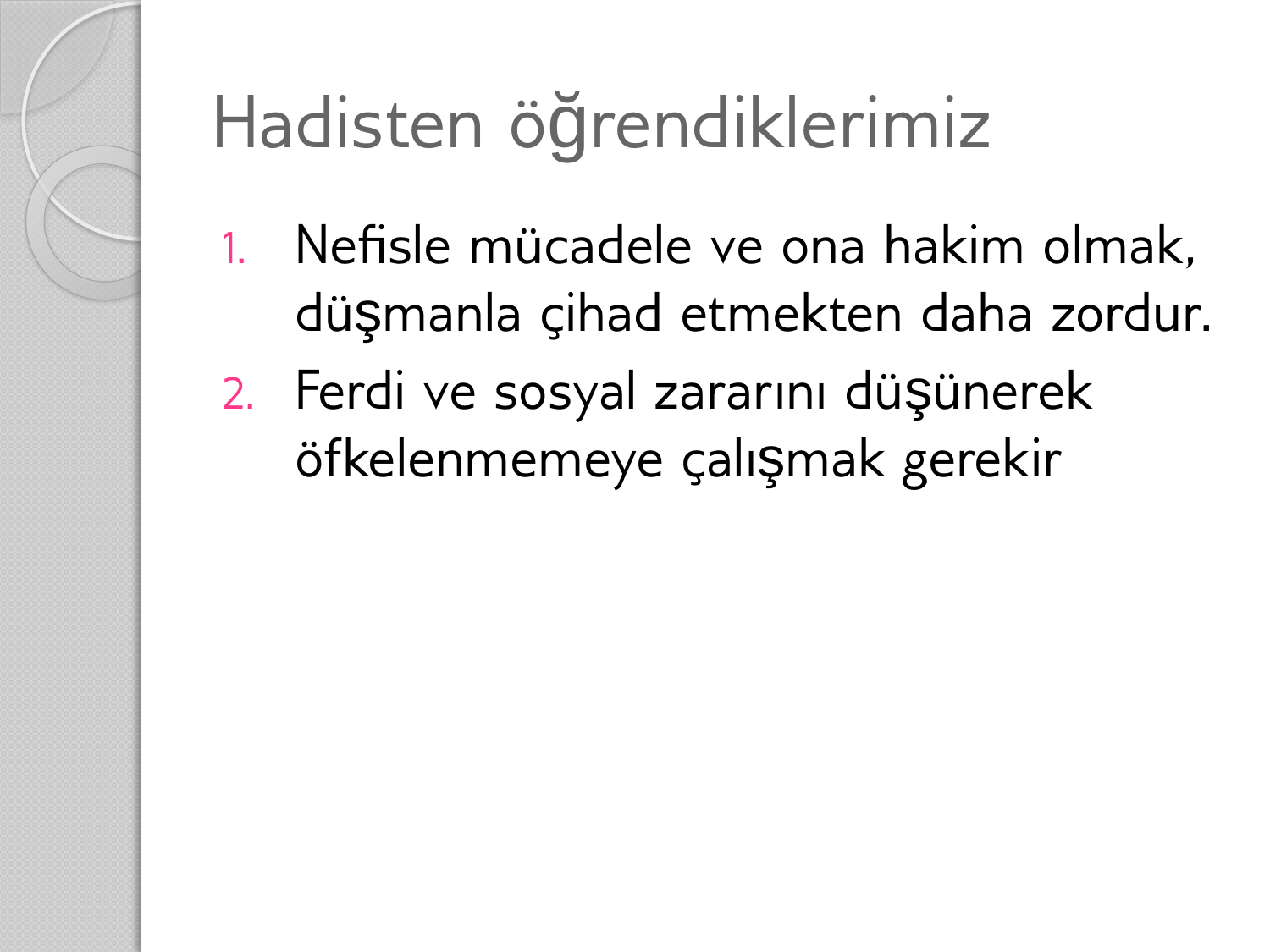

# Hadisten öğrendiklerimiz
Nefisle mücadele ve ona hakim olmak, düşmanla çihad etmekten daha zordur.
Ferdi ve sosyal zararını düşünerek öfkelenmemeye çalışmak gerekir